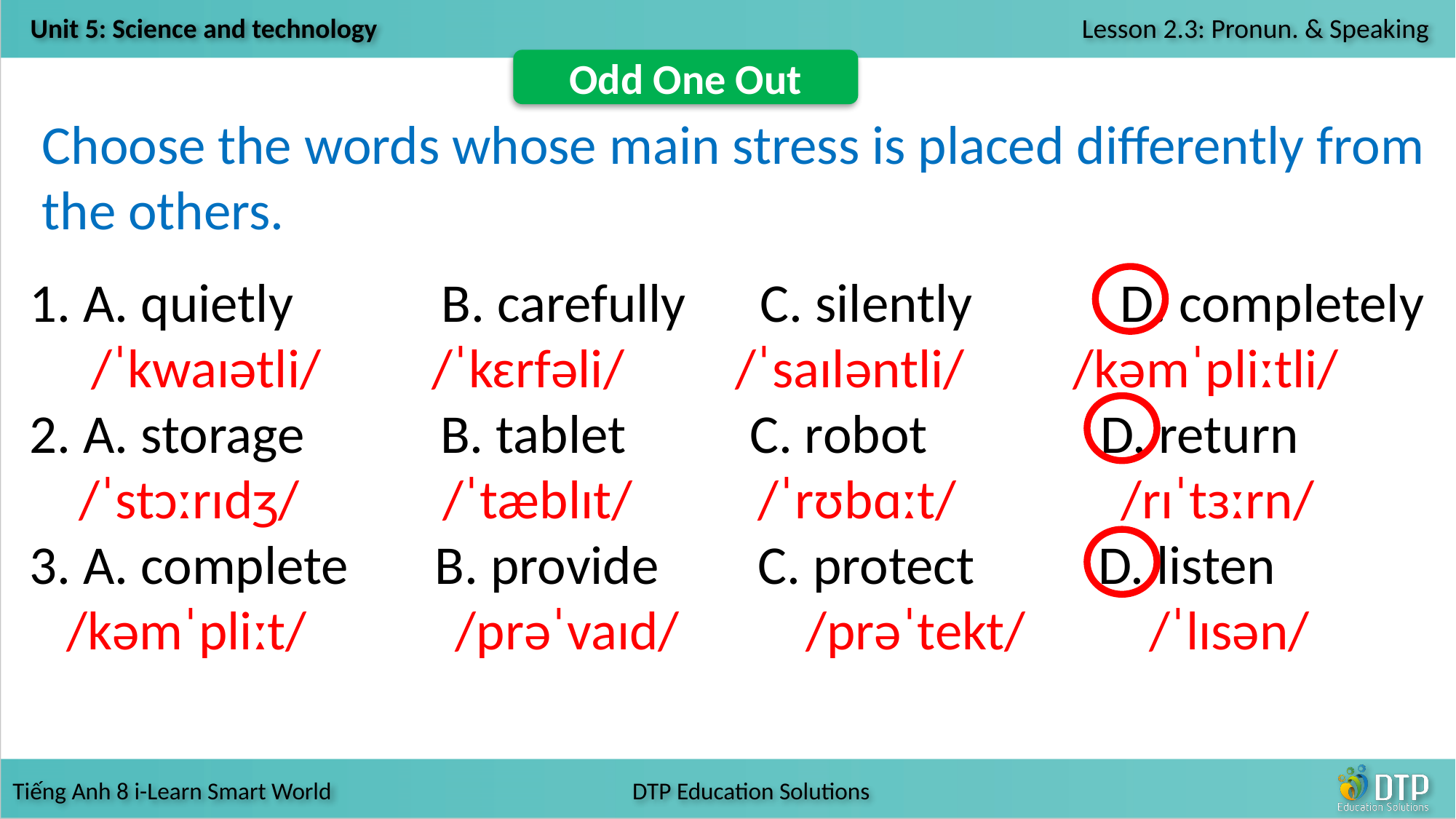

Odd One Out
Choose the words whose main stress is placed differently from the others.
 A. quietly            B. carefully      C. silently            D. completely
     /ˈkwaɪətli/         /ˈkɛrfəli/         /ˈsaɪləntli/	     /kəmˈpliːtli/
2. A. storage           B. tablet          C. robot              D. return
    /ˈstɔːrɪdʒ/	       /ˈtæblɪt/	      /ˈrʊbɑːt/		/rɪˈtɜːrn/
3. A. complete       B. provide        C. protect          D. listen
   /kəmˈpliːt/	        /prəˈvaɪd/		 /prəˈtekt/          /ˈlɪsən/